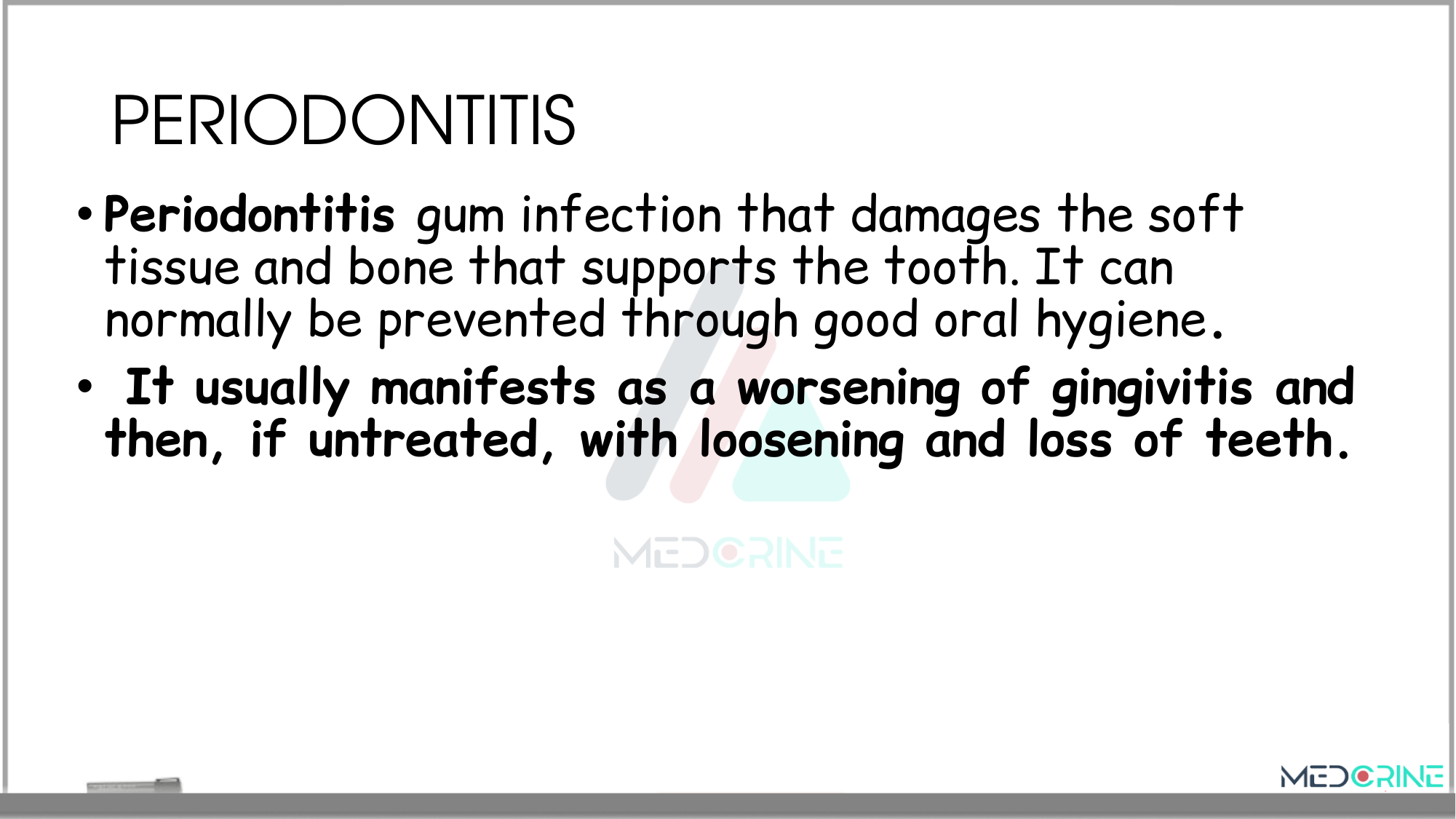

# PERIODONTITIS
Periodontitis gum infection that damages the soft tissue and bone that supports the tooth. It can normally be prevented through good oral hygiene.
 It usually manifests as a worsening of gingivitis and then, if untreated, with loosening and loss of teeth.